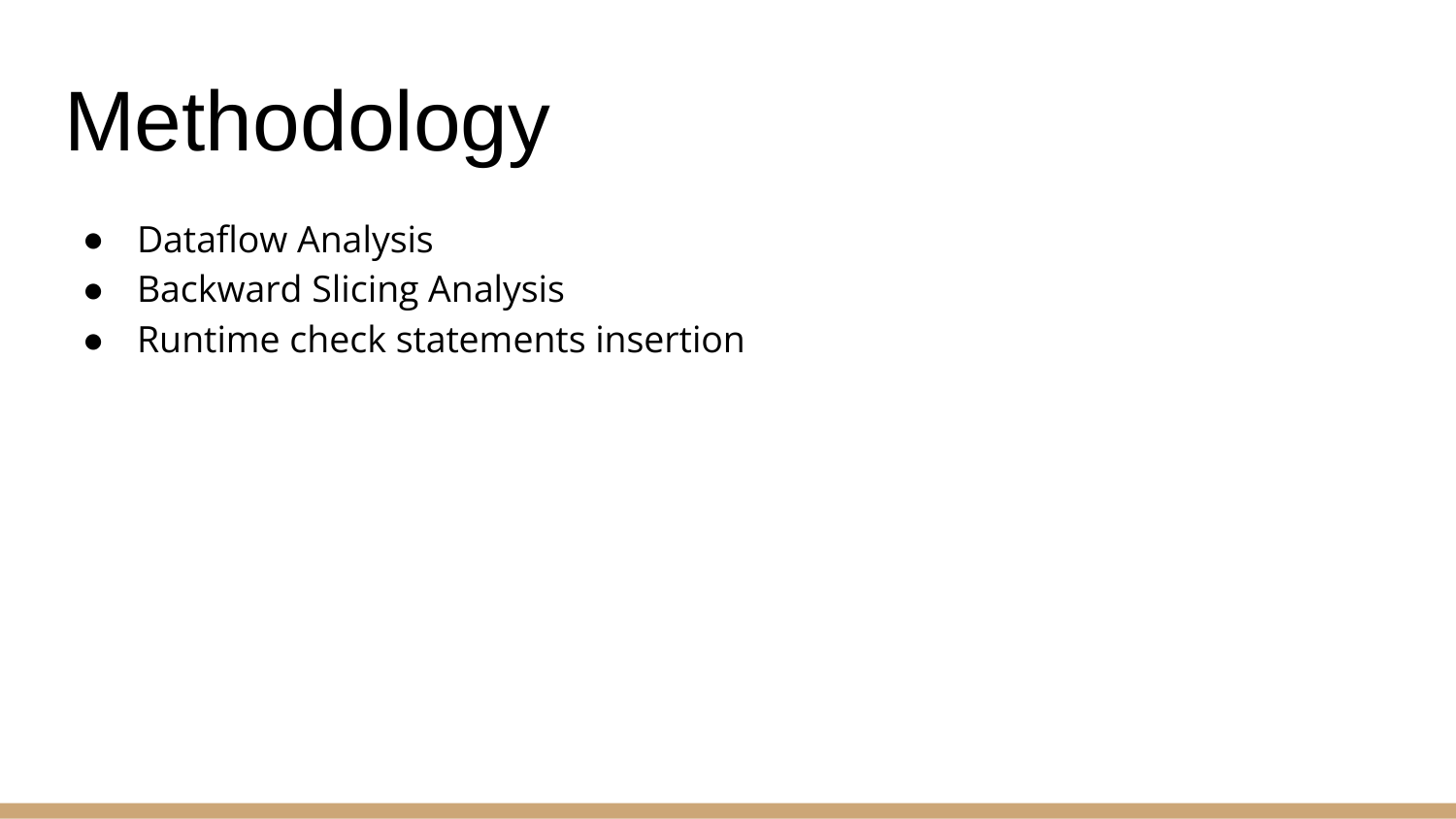

# Methodology
Dataflow Analysis
Backward Slicing Analysis
Runtime check statements insertion